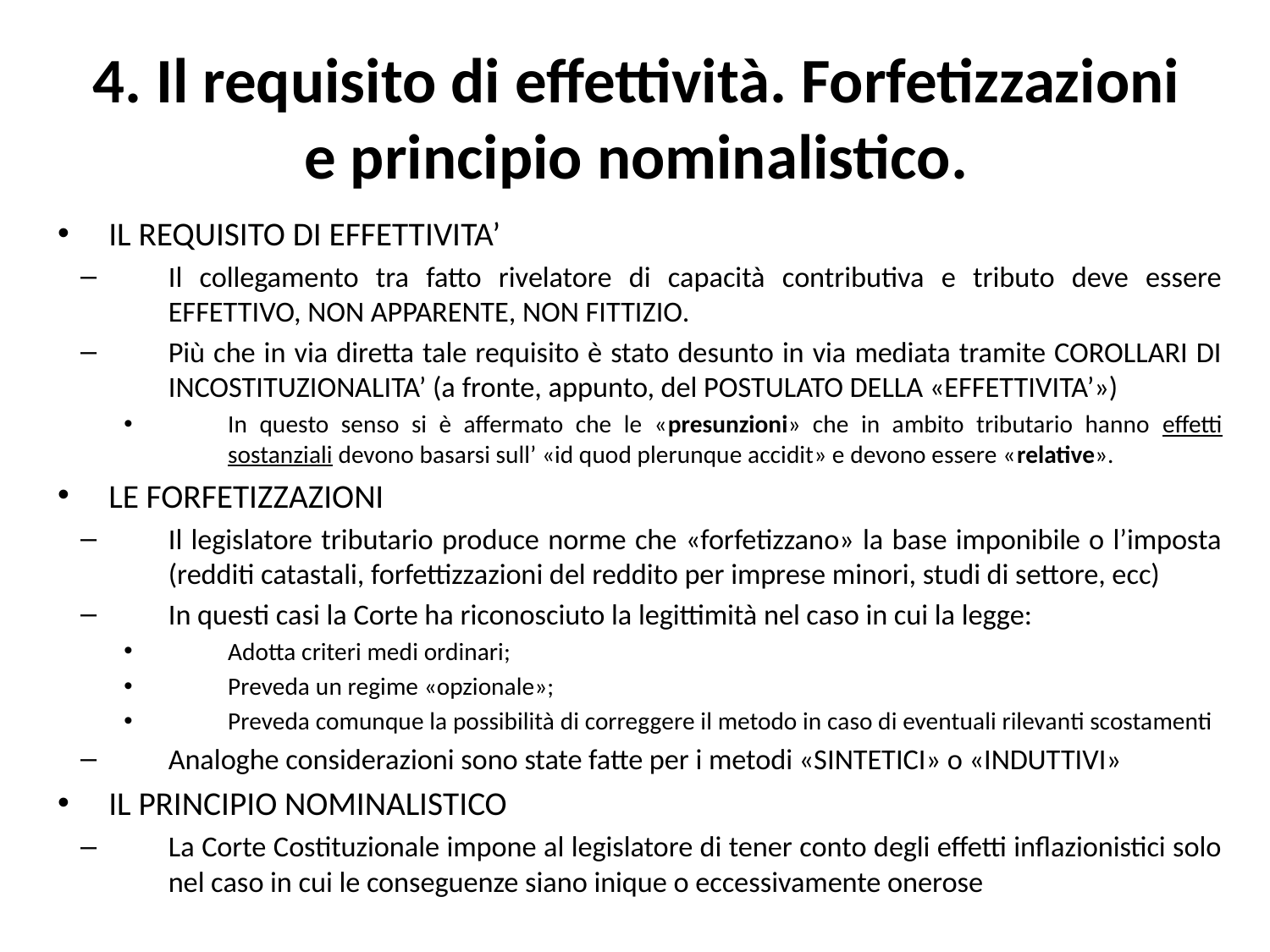

# 4. Il requisito di effettività. Forfetizzazioni e principio nominalistico.
IL REQUISITO DI EFFETTIVITA’
Il collegamento tra fatto rivelatore di capacità contributiva e tributo deve essere EFFETTIVO, NON APPARENTE, NON FITTIZIO.
Più che in via diretta tale requisito è stato desunto in via mediata tramite COROLLARI DI INCOSTITUZIONALITA’ (a fronte, appunto, del POSTULATO DELLA «EFFETTIVITA’»)
In questo senso si è affermato che le «presunzioni» che in ambito tributario hanno effetti sostanziali devono basarsi sull’ «id quod plerunque accidit» e devono essere «relative».
LE FORFETIZZAZIONI
Il legislatore tributario produce norme che «forfetizzano» la base imponibile o l’imposta (redditi catastali, forfettizzazioni del reddito per imprese minori, studi di settore, ecc)
In questi casi la Corte ha riconosciuto la legittimità nel caso in cui la legge:
Adotta criteri medi ordinari;
Preveda un regime «opzionale»;
Preveda comunque la possibilità di correggere il metodo in caso di eventuali rilevanti scostamenti
Analoghe considerazioni sono state fatte per i metodi «SINTETICI» o «INDUTTIVI»
IL PRINCIPIO NOMINALISTICO
La Corte Costituzionale impone al legislatore di tener conto degli effetti inflazionistici solo nel caso in cui le conseguenze siano inique o eccessivamente onerose